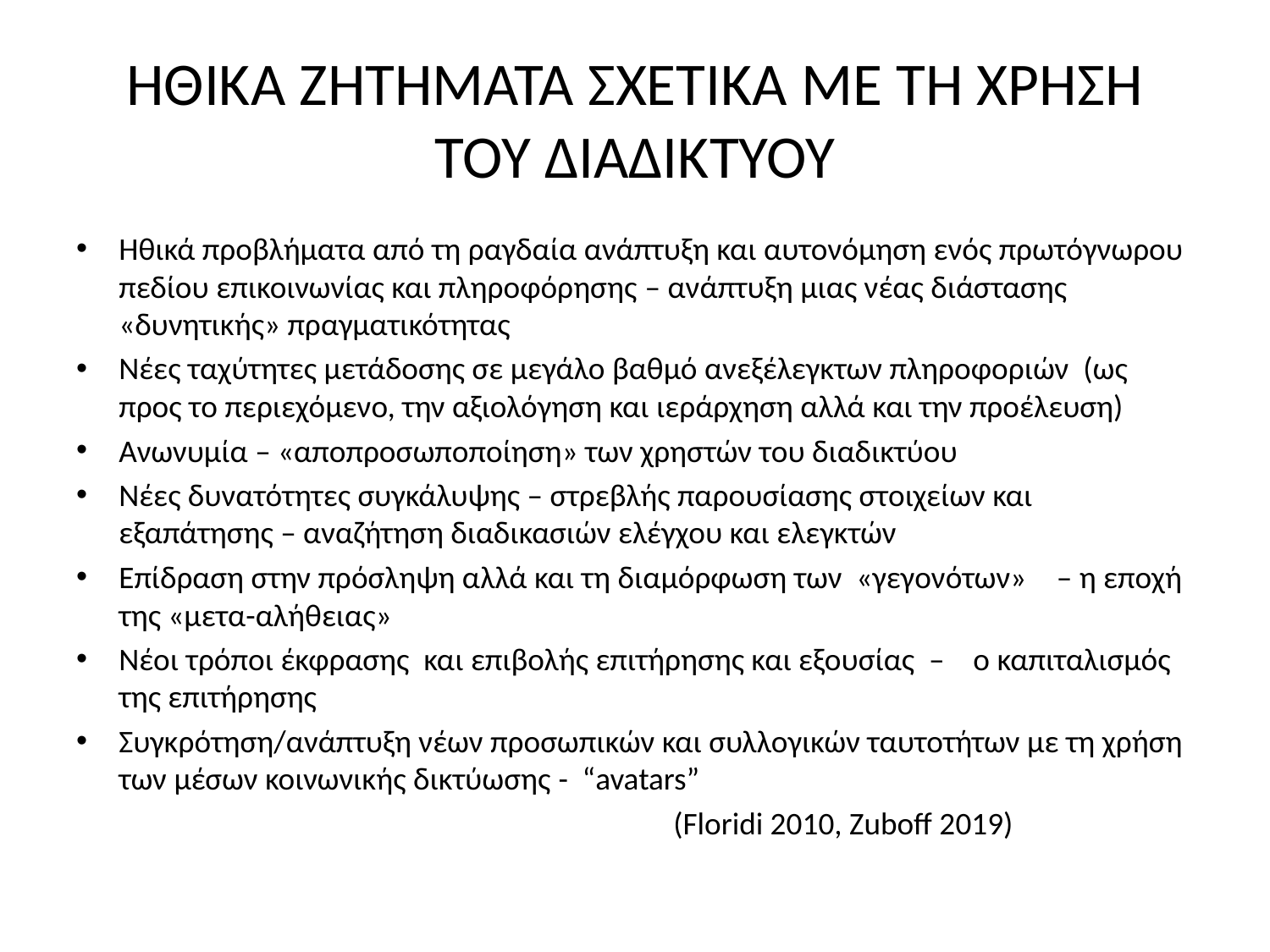

# HΘΙΚΑ ΖΗΤΗΜΑΤΑ ΣΧΕΤΙΚΑ ΜΕ ΤΗ ΧΡΗΣΗ ΤΟΥ ΔΙΑΔΙΚΤΥΟΥ
Ηθικά προβλήματα από τη ραγδαία ανάπτυξη και αυτονόμηση ενός πρωτόγνωρου πεδίου επικοινωνίας και πληροφόρησης – ανάπτυξη μιας νέας διάστασης «δυνητικής» πραγματικότητας
Νέες ταχύτητες μετάδοσης σε μεγάλο βαθμό ανεξέλεγκτων πληροφοριών  (ως προς το περιεχόμενο, την αξιολόγηση και ιεράρχηση αλλά και την προέλευση)
Ανωνυμία – «αποπροσωποποίηση» των χρηστών του διαδικτύου
Νέες δυνατότητες συγκάλυψης – στρεβλής παρουσίασης στοιχείων και εξαπάτησης – αναζήτηση διαδικασιών ελέγχου και ελεγκτών
Επίδραση στην πρόσληψη αλλά και τη διαμόρφωση των  «γεγονότων»    – η εποχή της «μετα-αλήθειας»
Νέοι τρόποι έκφρασης  και επιβολής επιτήρησης και εξουσίας  –    ο καπιταλισμός της επιτήρησης
Συγκρότηση/ανάπτυξη νέων προσωπικών και συλλογικών ταυτοτήτων με τη χρήση των μέσων κοινωνικής δικτύωσης -  “avatars”
                                                                                   (Floridi 2010, Zuboff 2019)